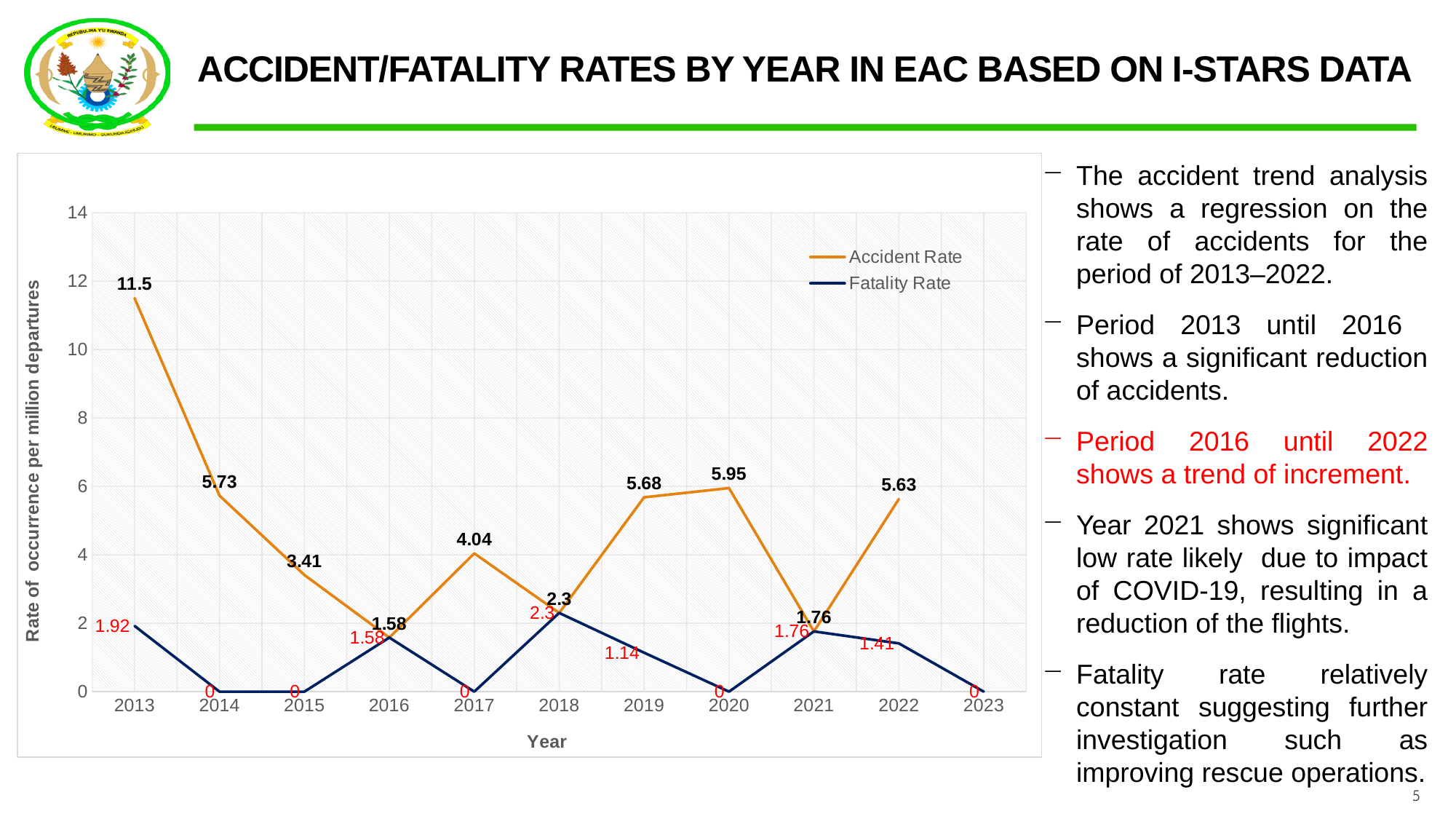

Accident/Fatality Rates by Year in EAC based on i-STARS Data

### Chart

| Category | Accident Rate | Fatality Rate |
|---|---|---|
| 2013 | 11.5 | 1.92 |
| 2014 | 5.73 | 0.0 |
| 2015 | 3.41 | 0.0 |
| 2016 | 1.58 | 1.58 |
| 2017 | 4.04 | 0.0 |
| 2018 | 2.3 | 2.3 |
| 2019 | 5.68 | 1.14 |
| 2020 | 5.95 | 0.0 |
| 2021 | 1.76 | 1.76 |
| 2022 | 5.63 | 1.41 |
| 2023 | None | 0.0 |
The accident trend analysis shows a regression on the rate of accidents for the period of 2013–2022.
Period 2013 until 2016  shows a significant reduction of accidents.
Period 2016 until 2022 shows a trend of increment.
Year 2021 shows significant low rate likely  due to impact of COVID-19, resulting in a reduction of the flights.
Fatality rate relatively constant suggesting further investigation such as improving rescue operations.
5